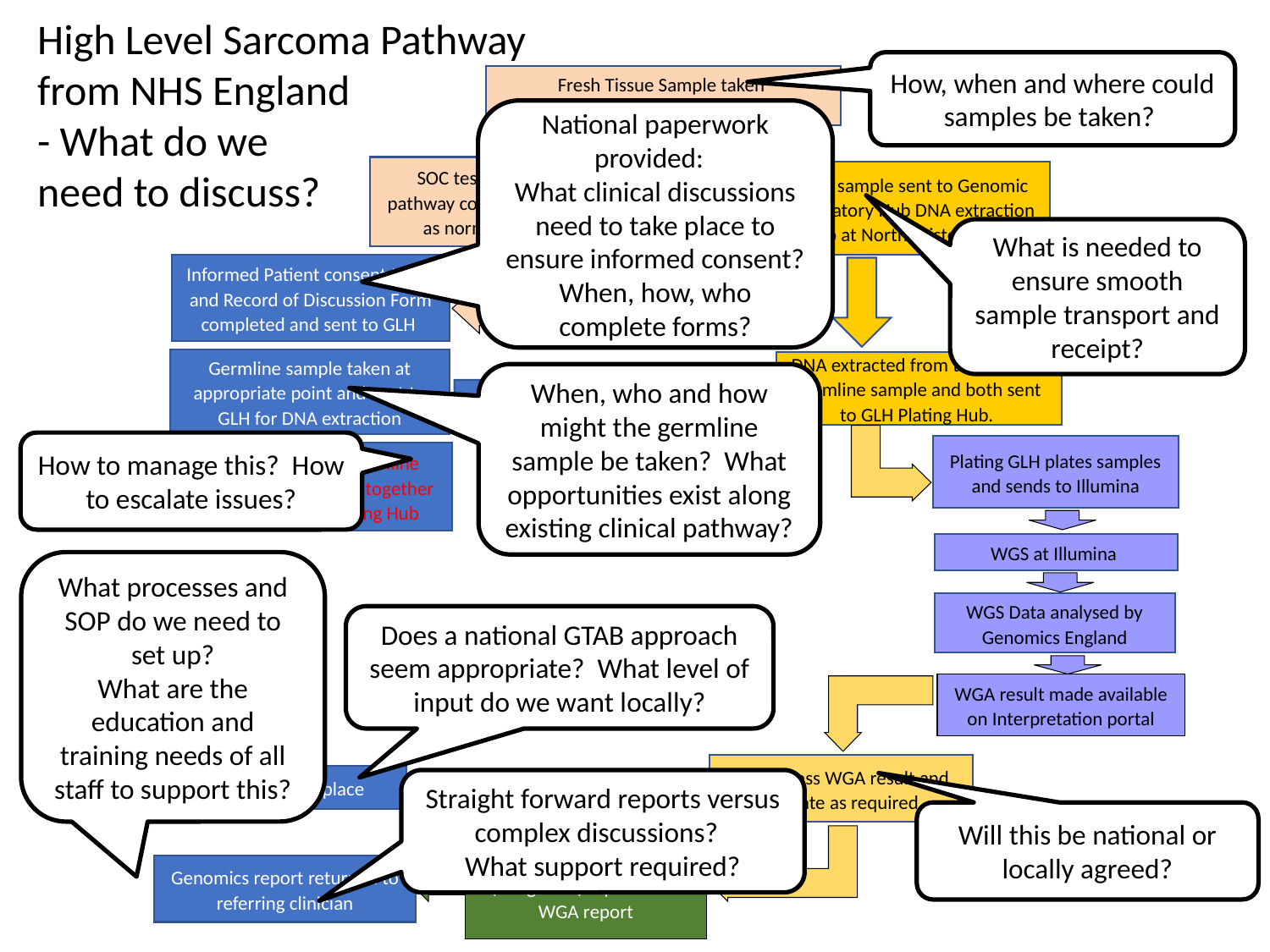

High Level Sarcoma Pathway from NHS England
- What do we
need to discuss?
How, when and where could samples be taken?
Fresh Tissue Sample taken
(as per sample handling guidance)
National paperwork provided:
What clinical discussions need to take place to ensure informed consent?
When, how, who complete forms?

Cancer Diagnosis confirmed
SOC testing pathway continues as normal
WGS sample sent to Genomic Laboratory Hub DNA extraction lab at North Bristol Trust

What is needed to ensure smooth sample transport and receipt?

Informed Patient consent taken and Record of Discussion Form completed and sent to GLH

Germline sample taken at appropriate point and sent to GLH for DNA extraction
DNA extracted from tumour and germline sample and both sent to GLH Plating Hub.
When, who and how might the germline sample be taken?  What opportunities exist along existing clinical pathway?

How to manage this?  How to escalate issues?
Plating GLH plates samples and sends to Illumina
Both Tumour and Germline samples must be sent together from GLH t GLH Plating Hub

WGS at Illumina
What processes and SOP do we need to set up?
What are the education and training needs of all staff to support this?

WGS Data analysed by Genomics England
Does a national GTAB approach seem appropriate?  What level of input do we want locally?

WGA result made available on Interpretation portal

GLH access WGA result and validate as required
GTAB/MDT takes place
Straight forward reports versus complex discussions?
What support required?

Will this be national or locally agreed?
Histopathology produces (integrated) report from WGA report
Genomics report returned to referring clinician